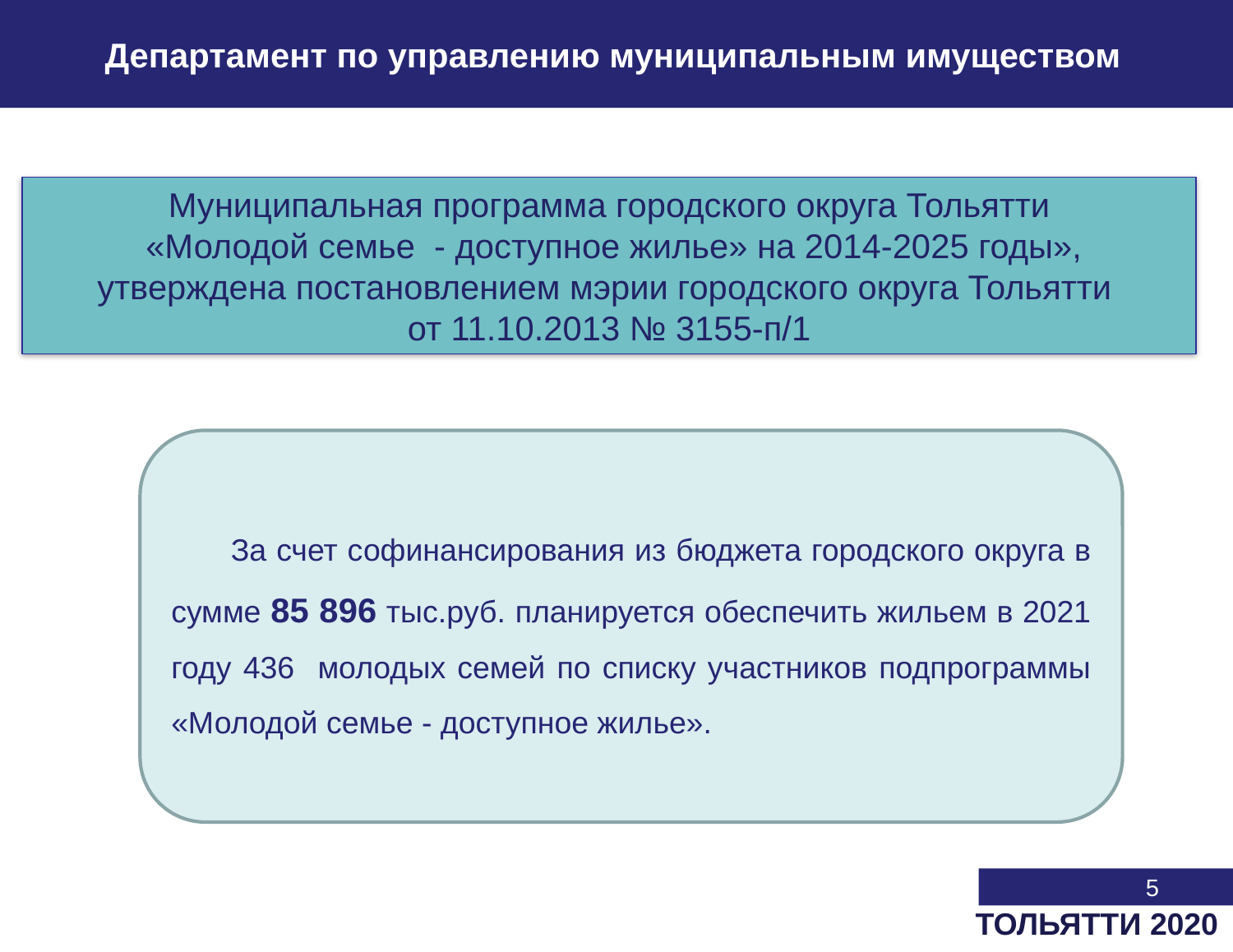

Департамент по управлению муниципальным имуществом
Муниципальная программа городского округа Тольятти
 «Молодой семье  - доступное жилье» на 2014-2025 годы»,
утверждена постановлением мэрии городского округа Тольятти
от 11.10.2013 № 3155-п/1

      За счет софинансирования из бюджета городского округа в сумме 85 896 тыс.руб. планируется обеспечить жильем в 2021 году 436  молодых семей по списку участников подпрограммы «Молодой семье - доступное жилье».
5

ТОЛЬЯТТИ 2020